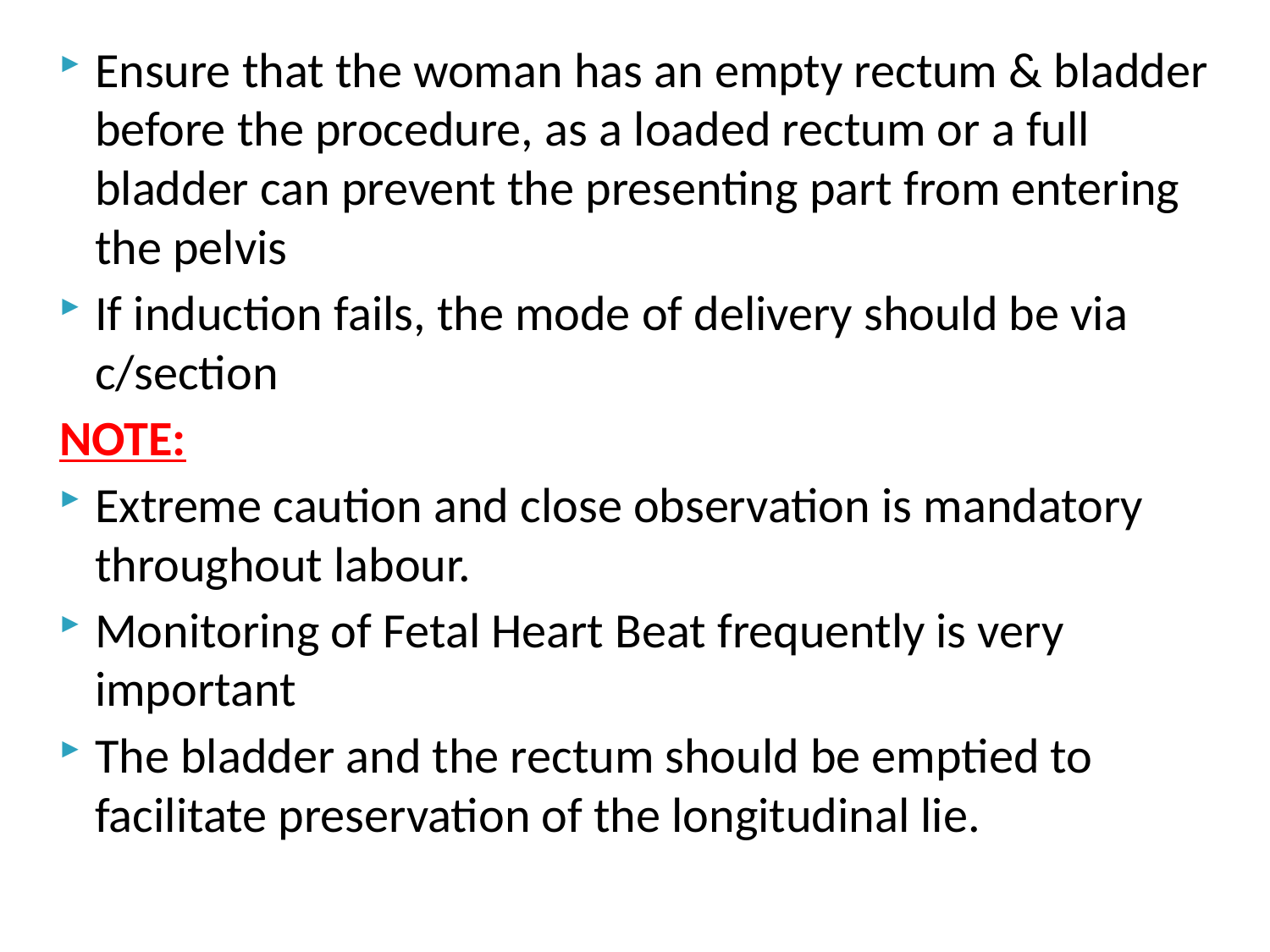

Ensure that the woman has an empty rectum & bladder before the procedure, as a loaded rectum or a full bladder can prevent the presenting part from entering the pelvis
If induction fails, the mode of delivery should be via c/section
NOTE:
Extreme caution and close observation is mandatory throughout labour.
Monitoring of Fetal Heart Beat frequently is very important
The bladder and the rectum should be emptied to facilitate preservation of the longitudinal lie.